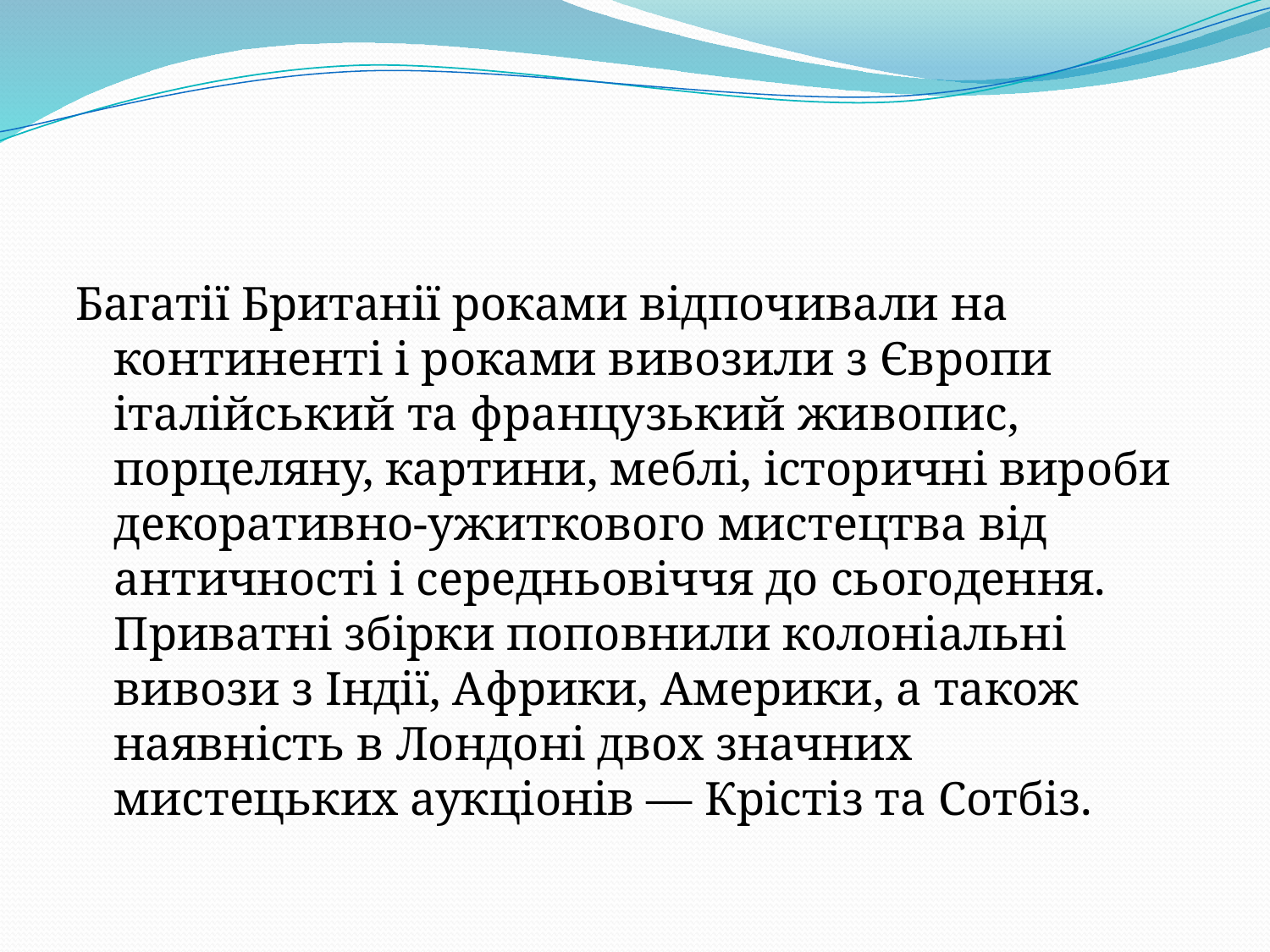

Багатії Британії роками відпочивали на континенті і роками вивозили з Європи італійський та французький живопис, порцеляну, картини, меблі, історичні вироби декоративно-ужиткового мистецтва від античності і середньовіччя до сьогодення. Приватні збірки поповнили колоніальні вивози з Індії, Африки, Америки, а також наявність в Лондоні двох значних мистецьких аукціонів — Крістіз та Сотбіз.